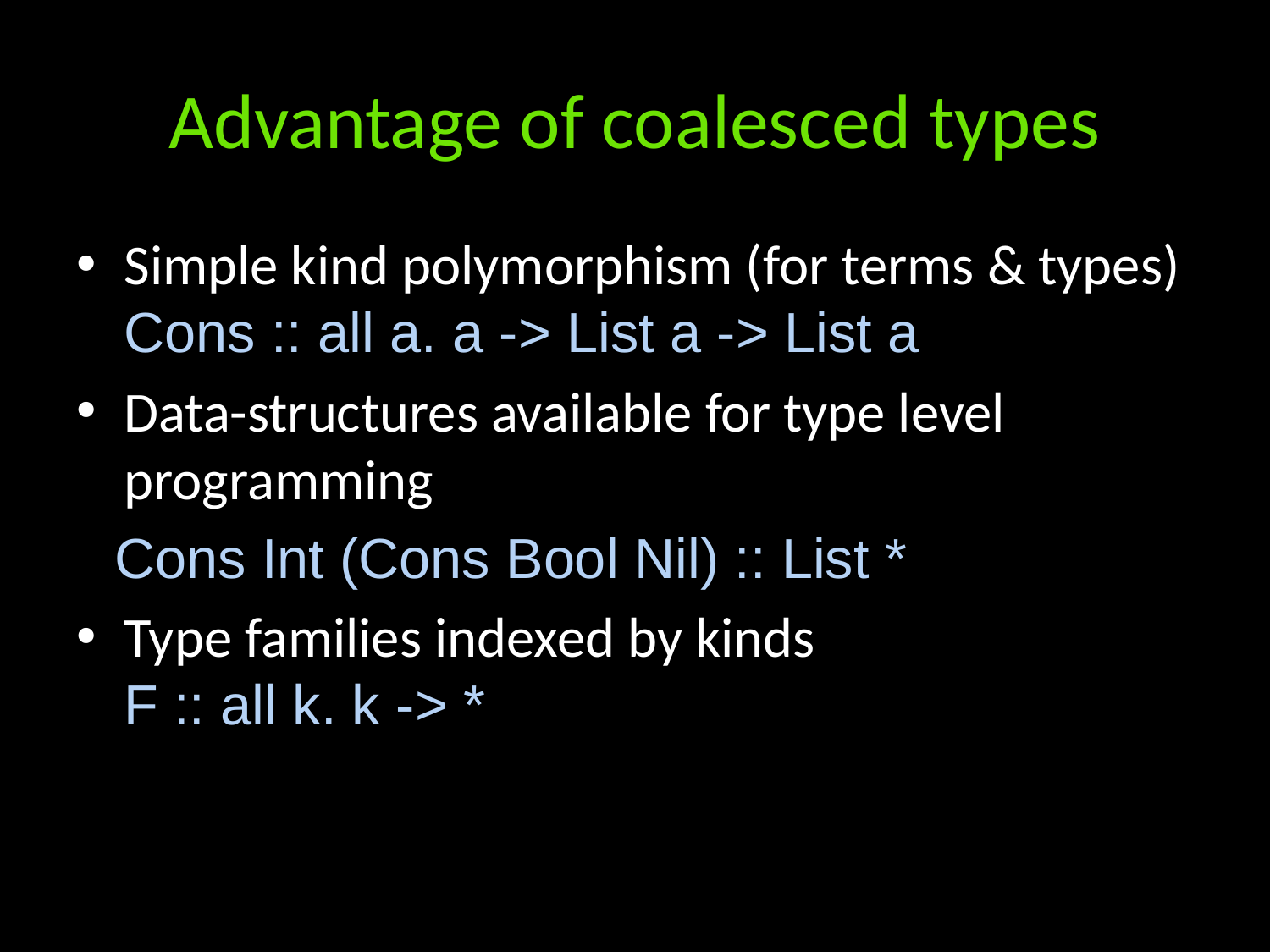

# Advantage of coalesced types
Simple kind polymorphism (for terms & types)
Cons :: all a. a -> List a -> List a
Data-structures available for type level programming
   Cons Int (Cons Bool Nil) :: List *
Type families indexed by kinds
F :: all k. k -> *